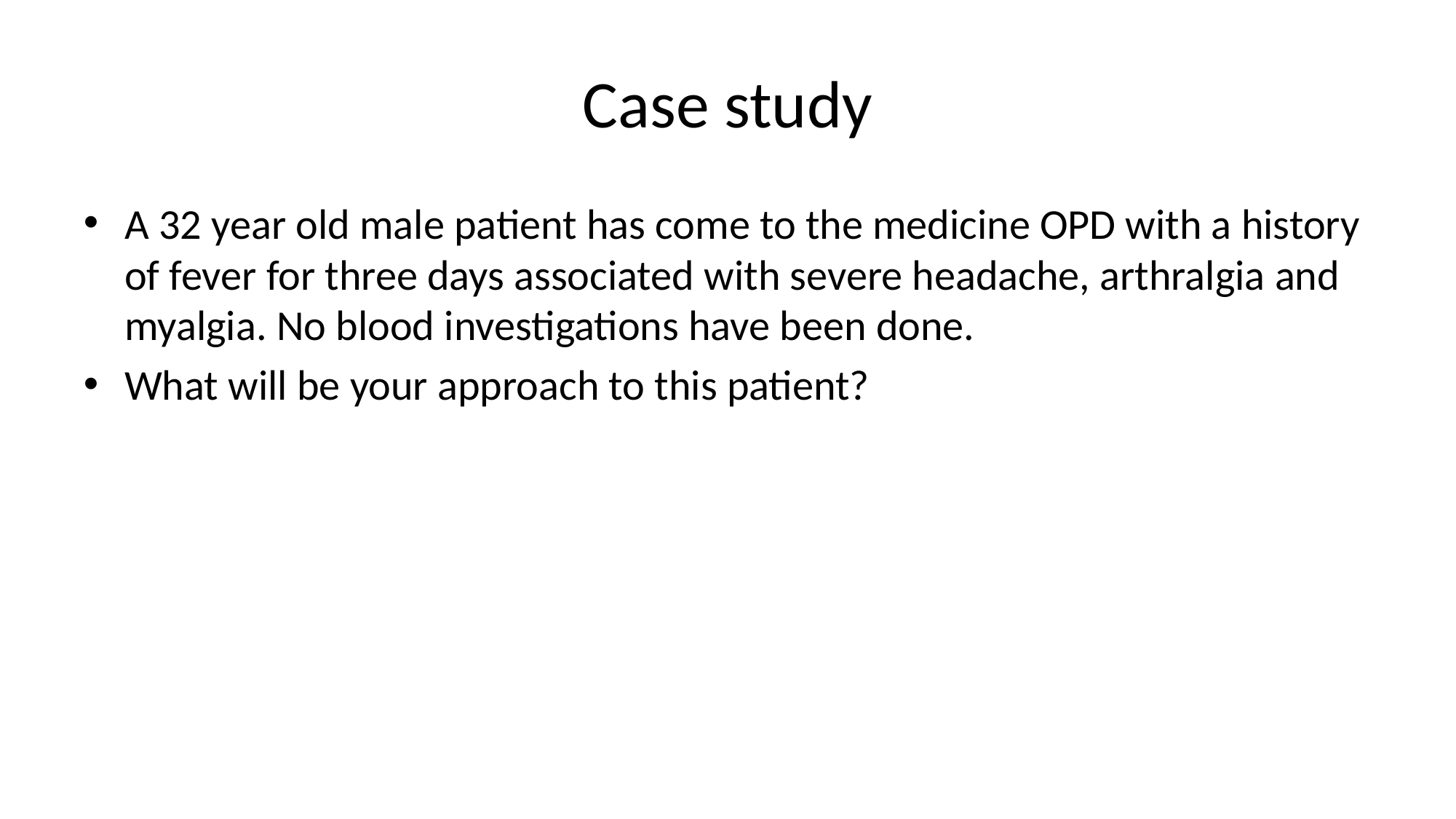

# Case study
A 32 year old male patient has come to the medicine OPD with a history of fever for three days associated with severe headache, arthralgia and myalgia. No blood investigations have been done.
What will be your approach to this patient?